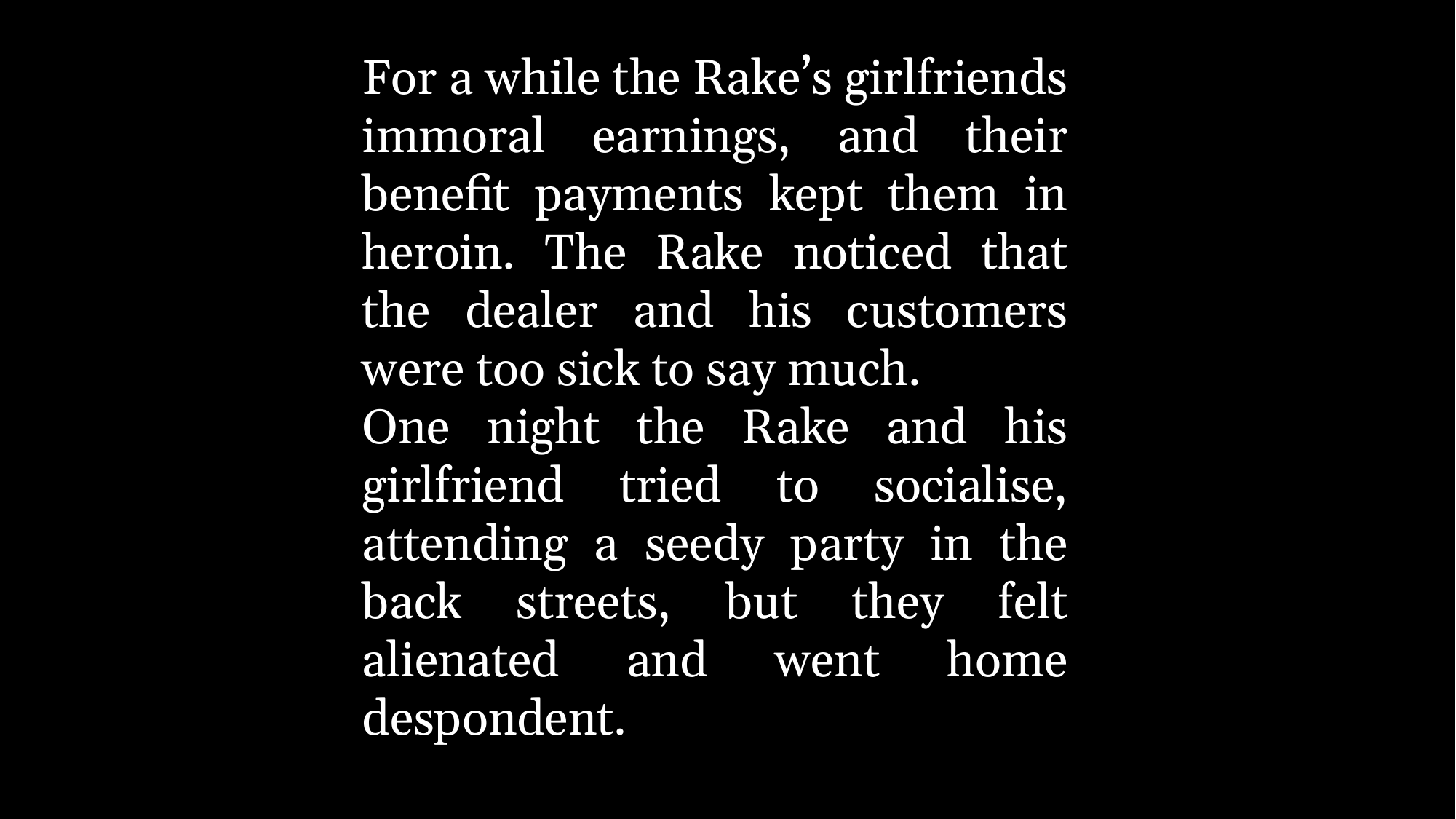

For a while the Rake’s girlfriends immoral earnings, and their benefit payments kept them in heroin. The Rake noticed that the dealer and his customers were too sick to say much.
One night the Rake and his girlfriend tried to socialise, attending a seedy party in the back streets, but they felt alienated and went home despondent.